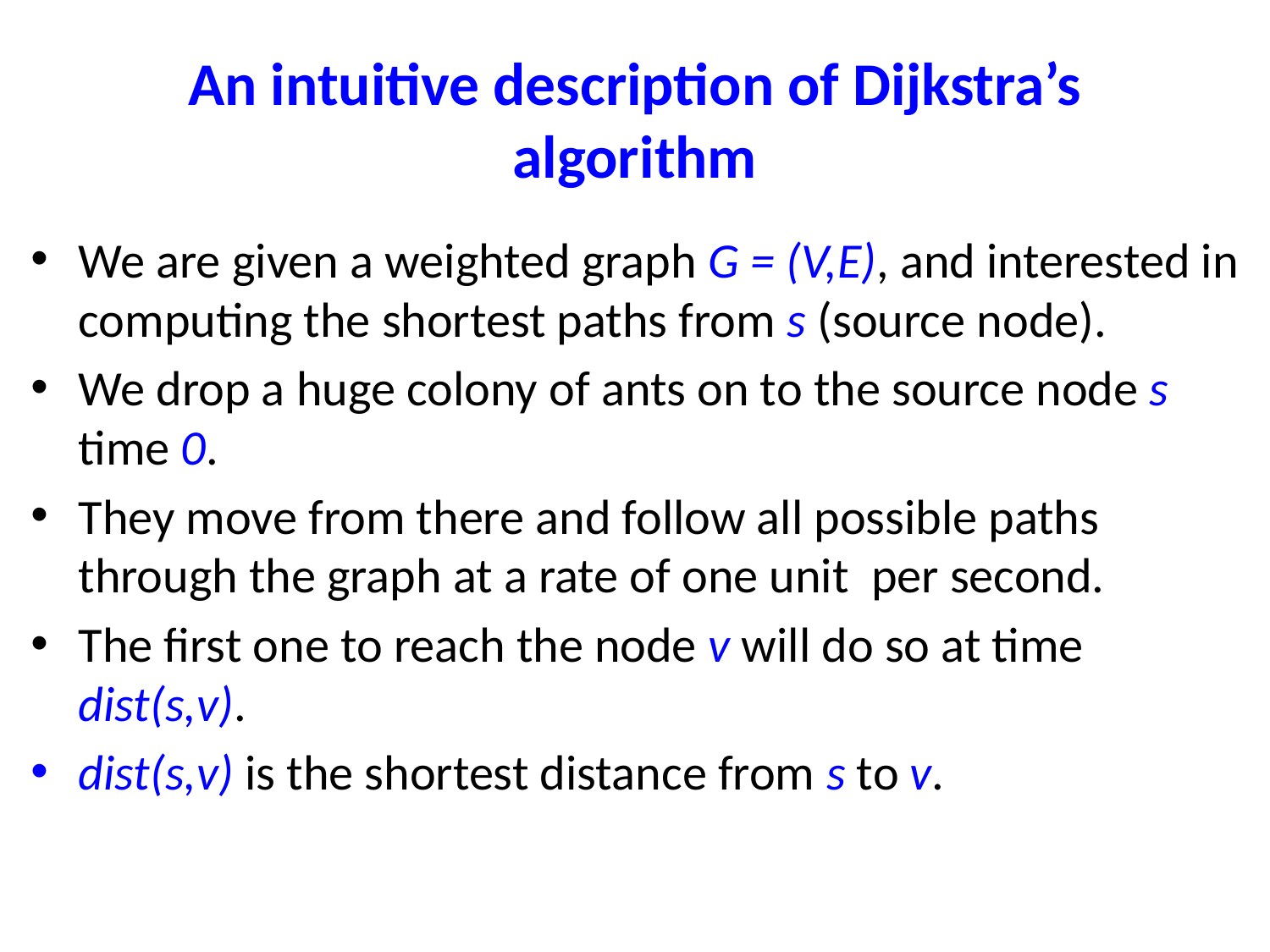

# An intuitive description of Dijkstra’s algorithm
We are given a weighted graph G = (V,E), and interested in computing the shortest paths from s (source node).
We drop a huge colony of ants on to the source node s time 0.
They move from there and follow all possible paths through the graph at a rate of one unit  per second.
The first one to reach the node v will do so at time dist(s,v).
dist(s,v) is the shortest distance from s to v.